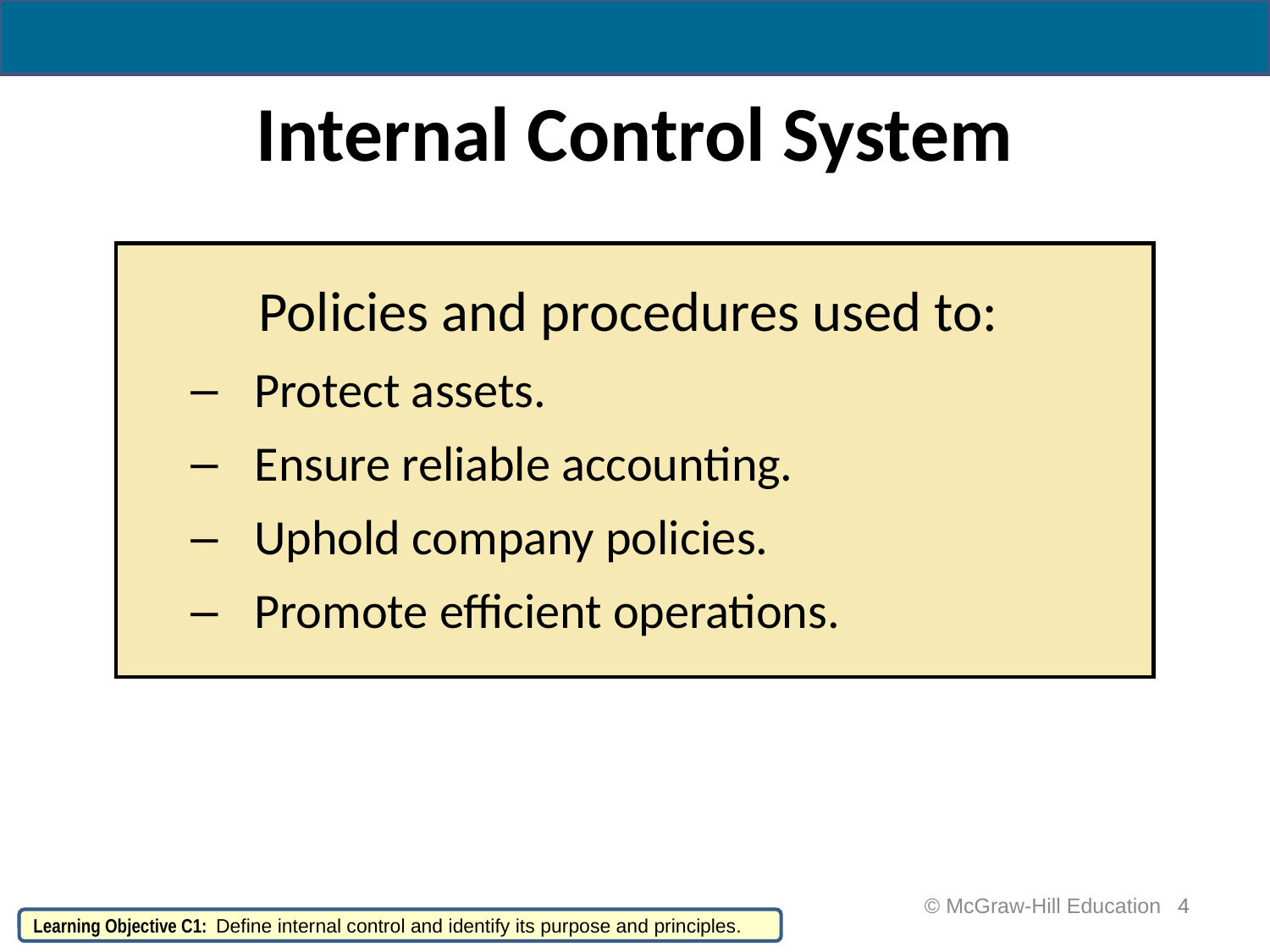

# Internal Control System
Policies and procedures used to:
Protect assets.
Ensure reliable accounting.
Uphold company policies.
Promote efficient operations.
 © McGraw-Hill Education
4
Learning Objective C1:  Define internal control and identify its purpose and principles.